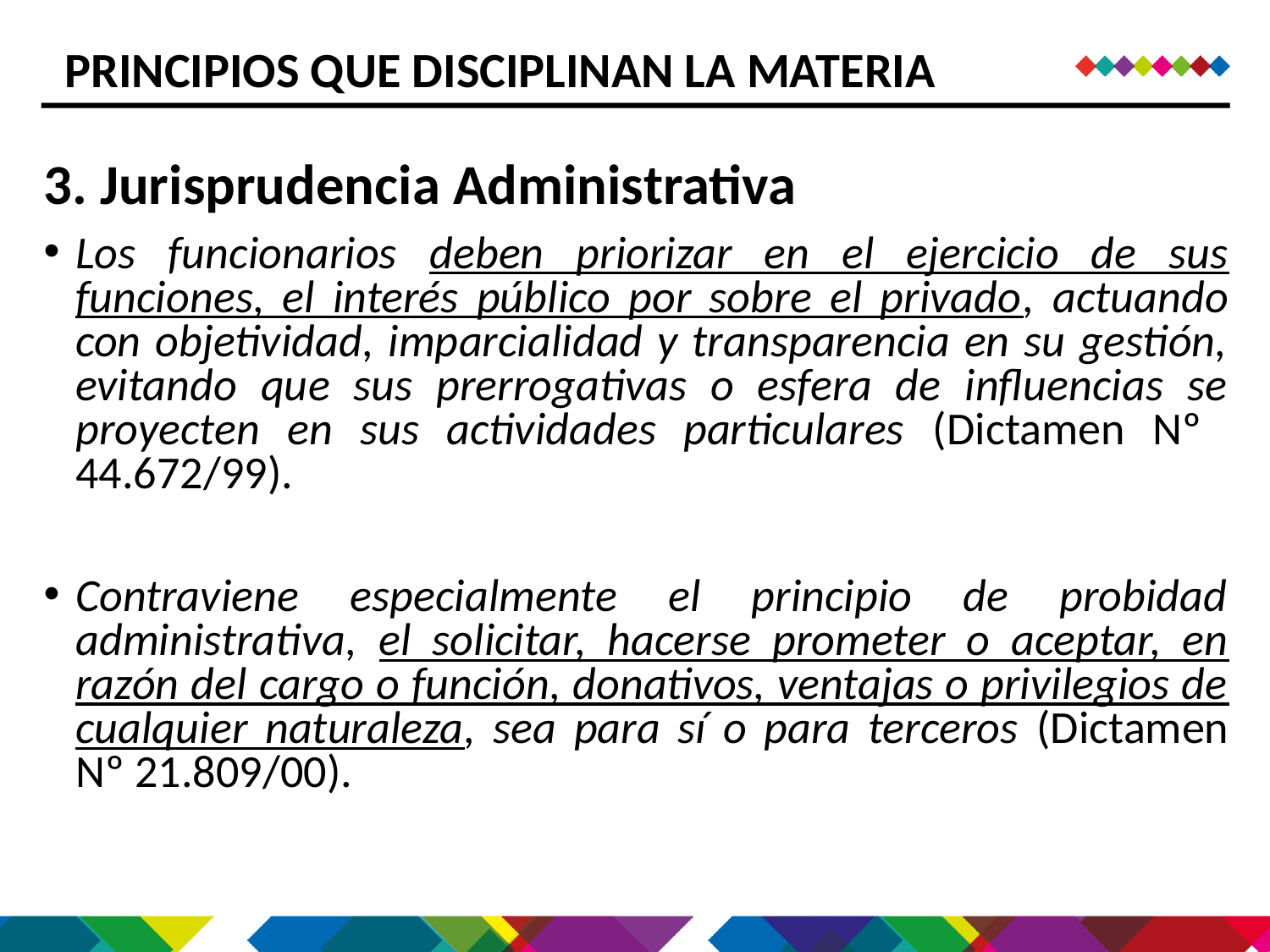

PRINCIPIOS QUE DISCIPLINAN LA MATERIA

3. Jurisprudencia Administrativa
Los funcionarios deben priorizar en el ejercicio de sus funciones, el interés público por sobre el privado, actuando con objetividad, imparcialidad y transparencia en su gestión, evitando que sus prerrogativas o esfera de influencias se proyecten en sus actividades particulares (Dictamen Nº  44.672/99).

Contraviene especialmente el principio de probidad administrativa, el solicitar, hacerse prometer o aceptar, en razón del cargo o función, donativos, ventajas o privilegios de cualquier naturaleza, sea para sí o para terceros (Dictamen Nº 21.809/00).